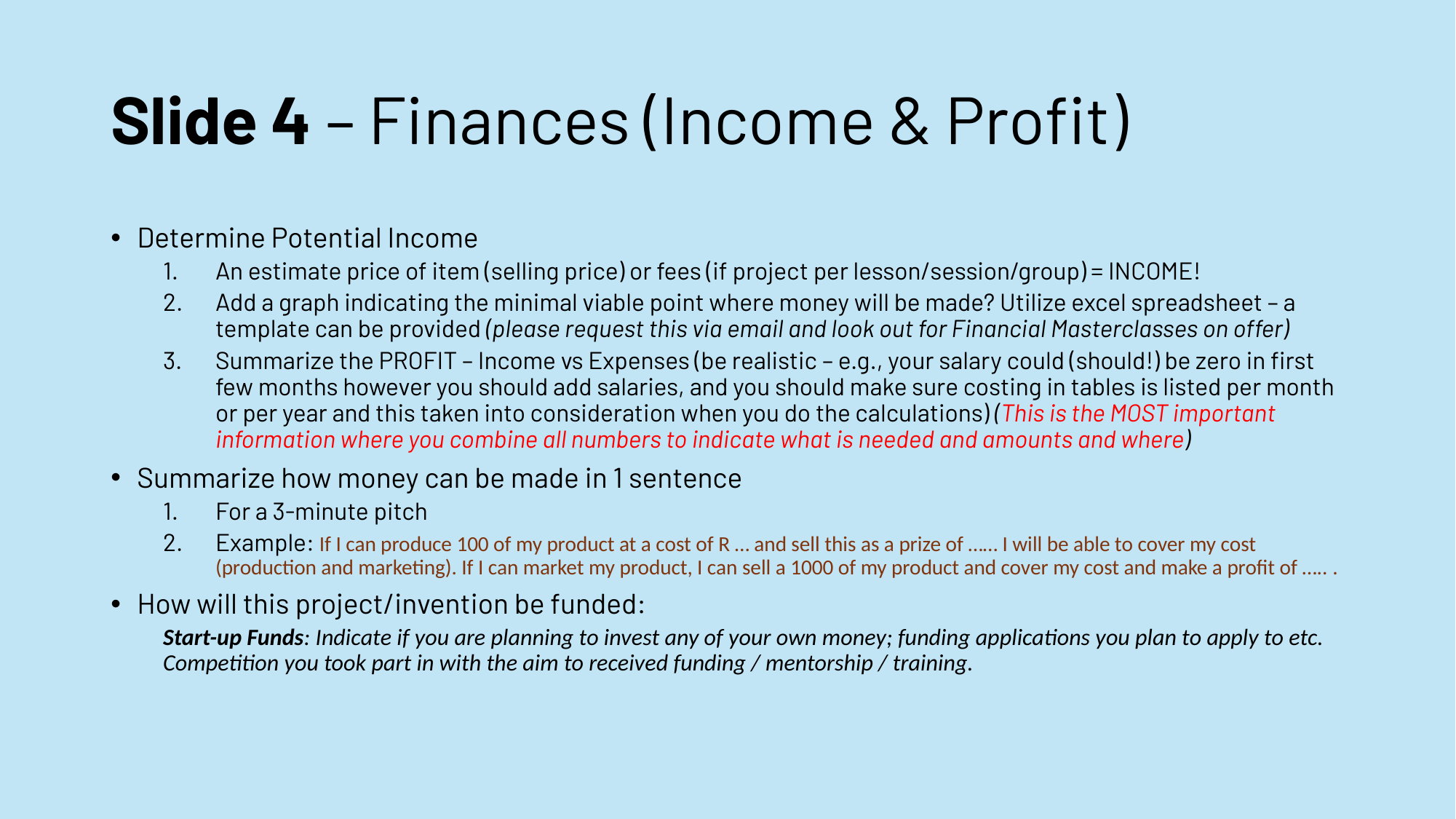

# Slide 4 – Finances (Income & Profit)
Determine Potential Income
An estimate price of item (selling price) or fees (if project per lesson/session/group) = INCOME!
Add a graph indicating the minimal viable point where money will be made? Utilize excel spreadsheet – a template can be provided (please request this via email and look out for Financial Masterclasses on offer)
Summarize the PROFIT – Income vs Expenses (be realistic – e.g., your salary could (should!) be zero in first few months however you should add salaries, and you should make sure costing in tables is listed per month or per year and this taken into consideration when you do the calculations) (This is the MOST important information where you combine all numbers to indicate what is needed and amounts and where)
Summarize how money can be made in 1 sentence
For a 3-minute pitch
Example: If I can produce 100 of my product at a cost of R … and sell this as a prize of …… I will be able to cover my cost (production and marketing). If I can market my product, I can sell a 1000 of my product and cover my cost and make a profit of ….. .
How will this project/invention be funded:
Start-up Funds: Indicate if you are planning to invest any of your own money; funding applications you plan to apply to etc. Competition you took part in with the aim to received funding / mentorship / training.